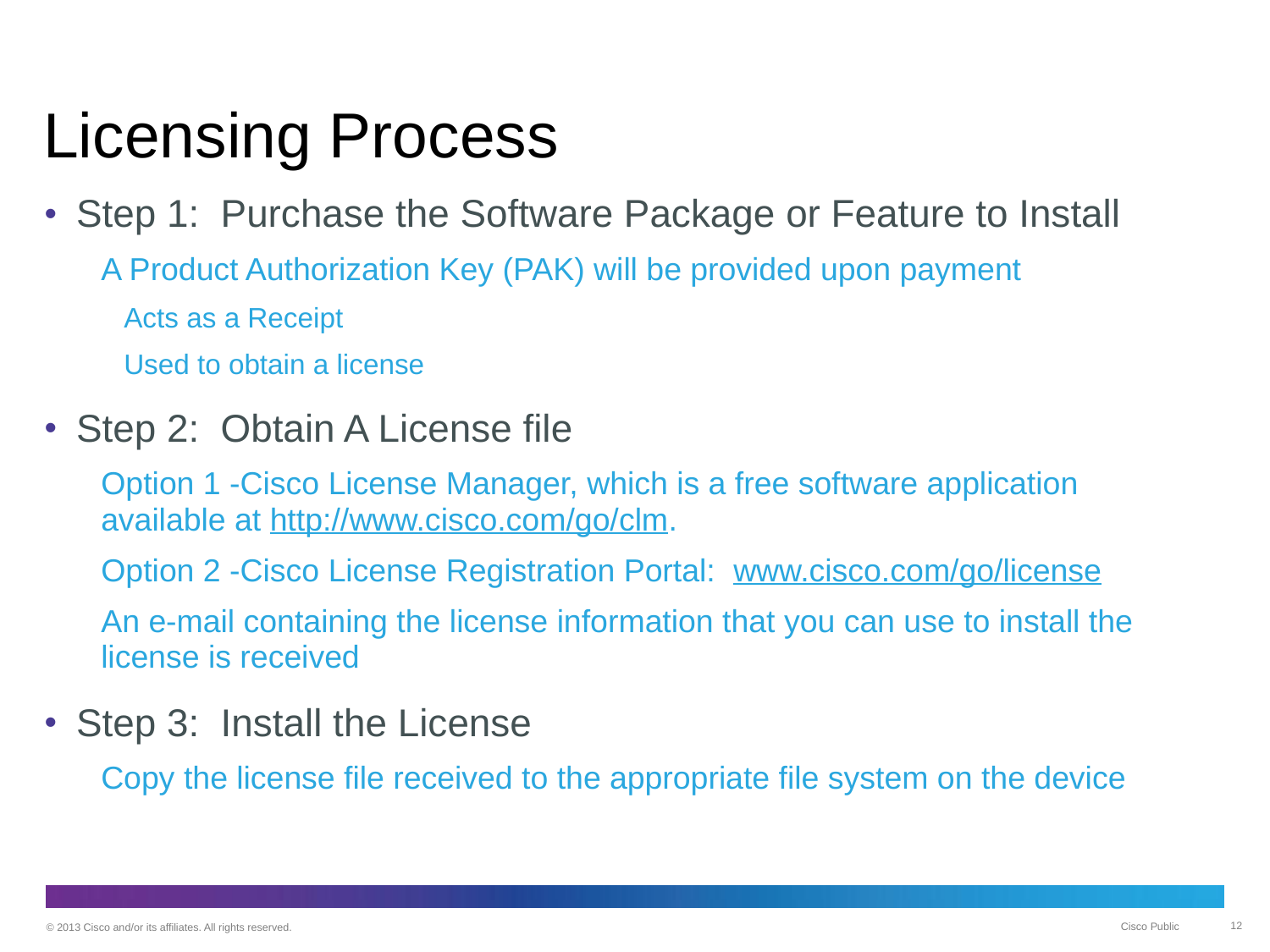

# Licensing Process
Step 1:  Purchase the Software Package or Feature to Install
A Product Authorization Key (PAK) will be provided upon payment
Acts as a Receipt
Used to obtain a license
Step 2:  Obtain A License file
Option 1 -Cisco License Manager, which is a free software application available at http://www.cisco.com/go/clm.
Option 2 -Cisco License Registration Portal:  www.cisco.com/go/license
An e-mail containing the license information that you can use to install the license is received
Step 3:  Install the License
Copy the license file received to the appropriate file system on the device